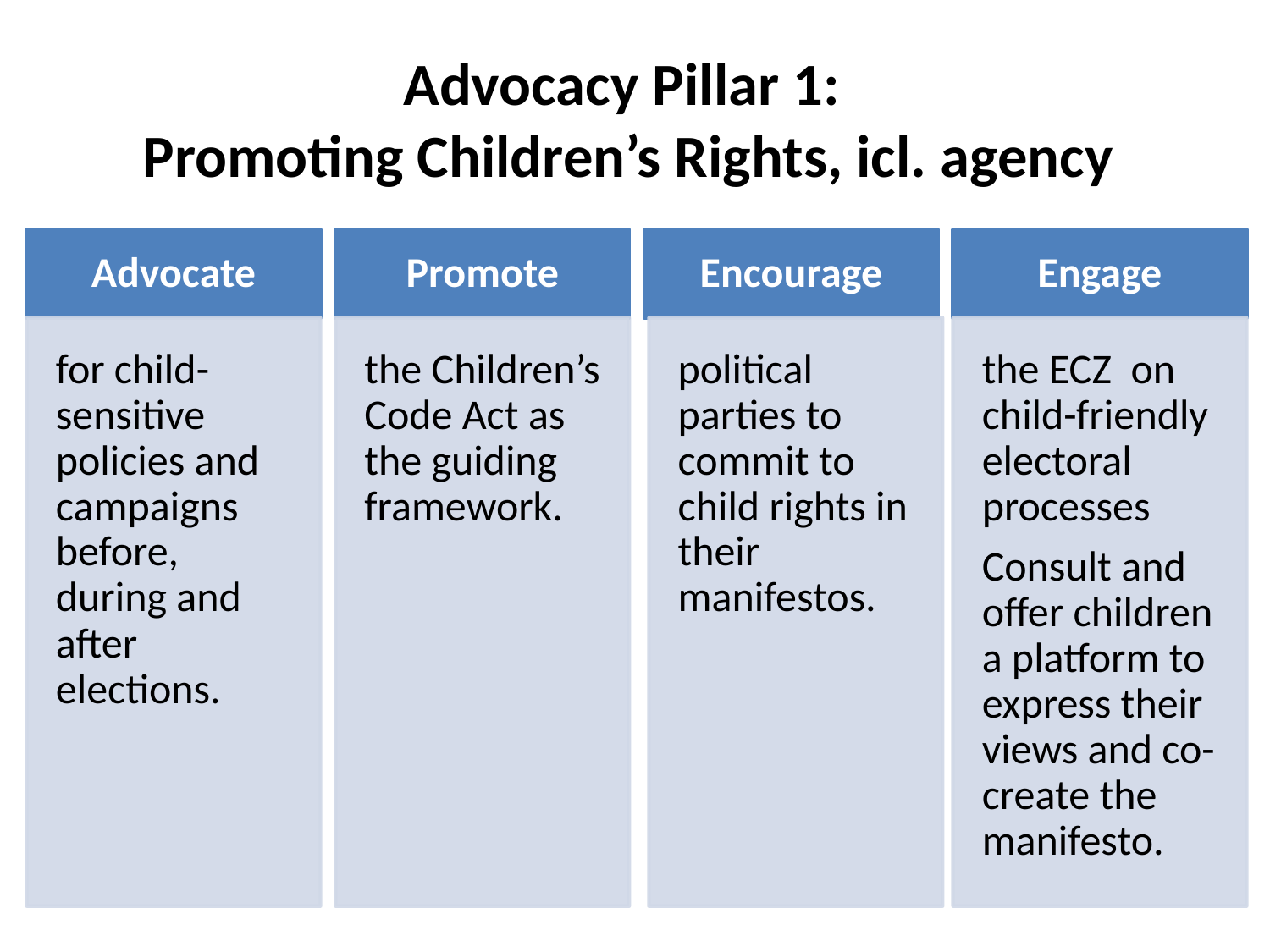

# Advocacy Pillar 1: Promoting Children’s Rights, icl. agency
Advocate
for child-sensitive policies and campaigns before, during and after elections.
Promote
the Children’s Code Act as the guiding framework.
Encourage
political parties to commit to child rights in their manifestos.
Engage
the ECZ  on child-friendly electoral processes
Consult and offer children a platform to express their views and co-create the manifesto.